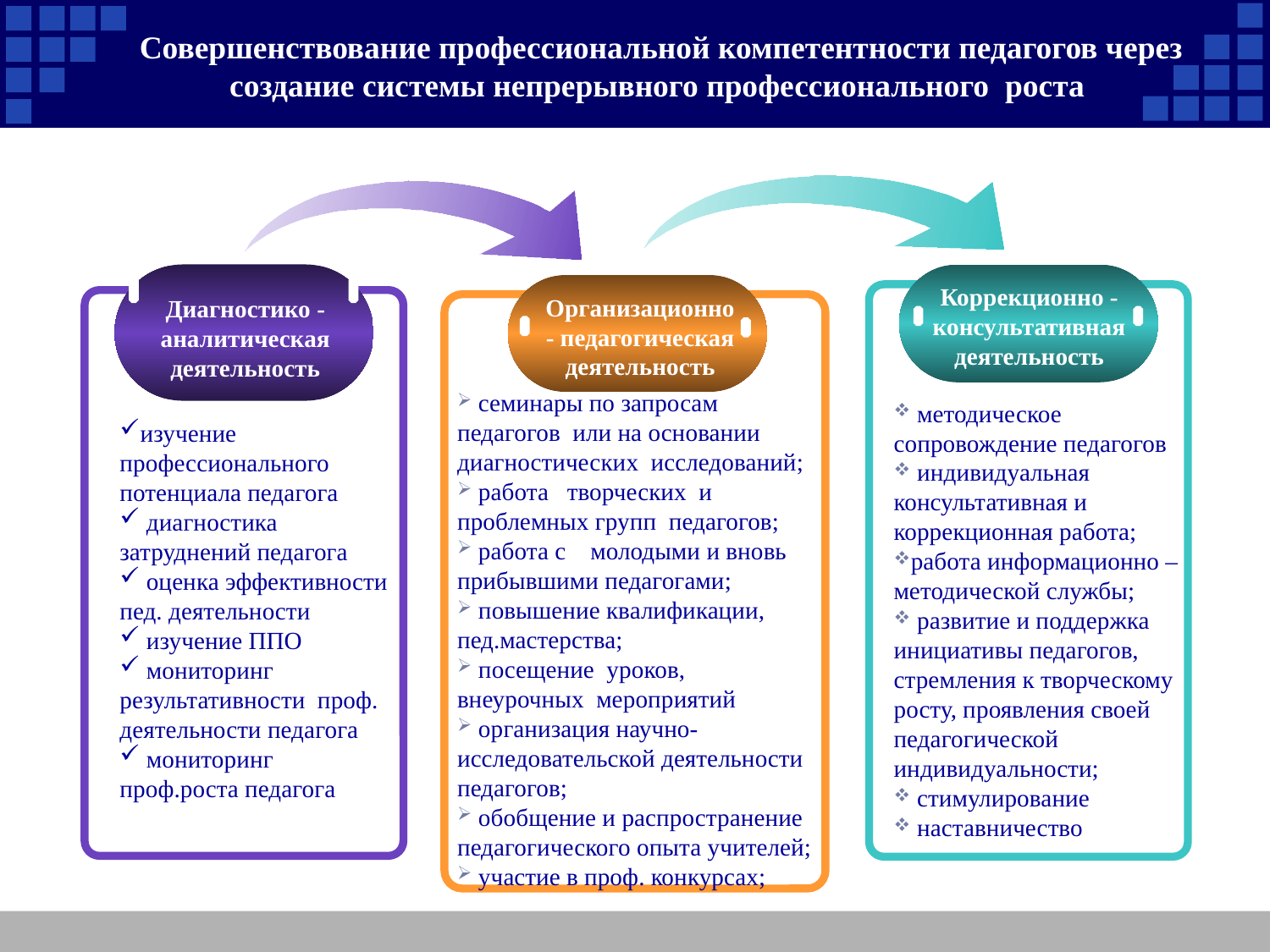

Совершенствование профессиональной компетентности педагогов через создание системы непрерывного профессионального  роста

# Модули реализации проекта

Диагностико - аналитическая деятельность

изучение профессионального потенциала педагога
 диагностика затруднений педагога
 оценка эффективности пед. деятельности
 изучение ППО
 мониторинг результативности  проф. деятельности педагога
 мониторинг проф.роста педагога

Коррекционно - консультативная деятельность

Организационно - педагогическая деятельность

 семинары по запросам педагогов  или на основании диагностических  исследований;
 работа   творческих  и    проблемных групп  педагогов;
 работа с    молодыми и вновь прибывшими педагогами;
 повышение квалификации, пед.мастерства;
 посещение  уроков, внеурочных  мероприятий
 организация научно-исследовательской деятельности педагогов;
 обобщение и распространение педагогического опыта учителей;
 участие в проф. конкурсах;
 методическое сопровождение педагогов
 индивидуальная  консультативная и коррекционная работа;
работа информационно – методической службы;
 развитие и поддержка инициативы педагогов, стремления к творческому росту, проявления своей педагогической индивидуальности;
 стимулирование
 наставничество